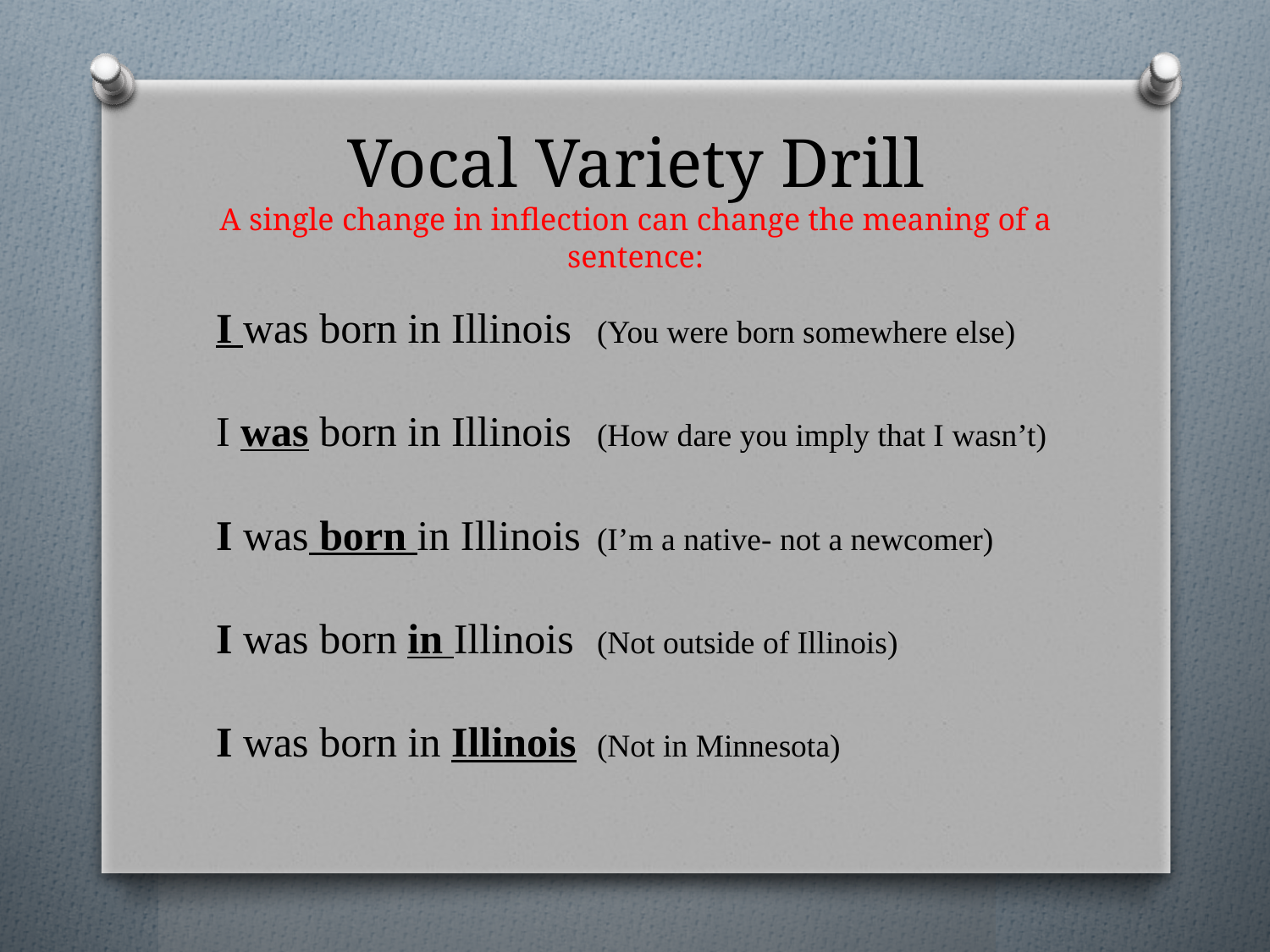

# Vocal Variety Drill A single change in inflection can change the meaning of a sentence:
I was born in Illinois	(You were born somewhere else)

I was born in Illinois	(How dare you imply that I wasn’t)

I was born in Illinois	(I’m a native- not a newcomer)

I was born in Illinois	(Not outside of Illinois)

I was born in Illinois	(Not in Minnesota)